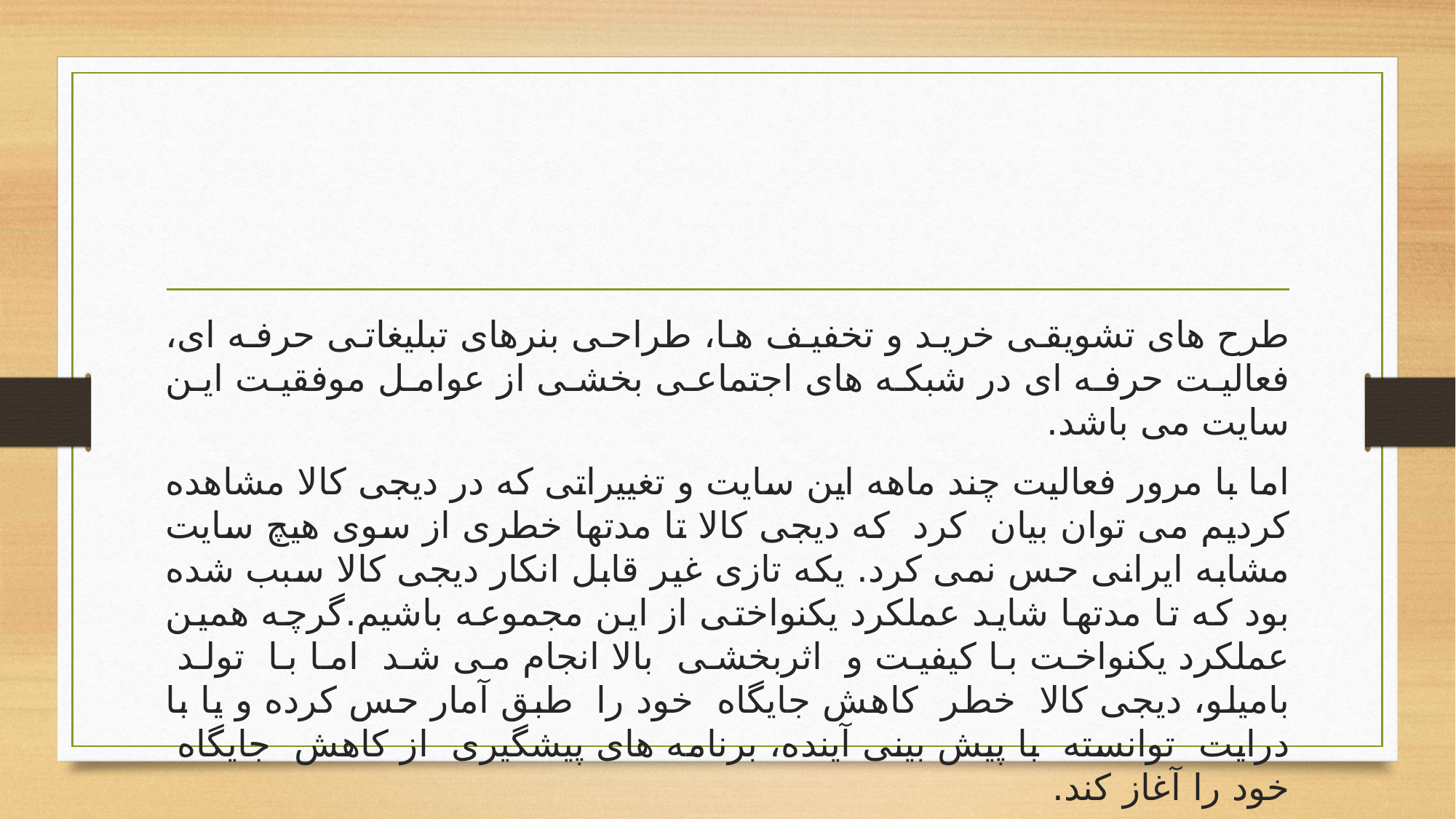

#
طرح های تشویقی خرید و تخفیف ها، طراحی بنرهای تبلیغاتی حرفه ای، فعالیت حرفه ای در شبکه های اجتماعی بخشی از عوامل موفقیت این سایت می باشد.
اما با مرور فعالیت چند ماهه این سایت و تغییراتی که در دیجی کالا مشاهده کردیم می توان بیان  کرد  که دیجی کالا تا مدتها خطری از سوی هیچ سایت مشابه ایرانی حس نمی کرد. یکه تازی غیر قابل انکار دیجی کالا سبب شده بود که تا مدتها شاید عملکرد یکنواختی از این مجموعه باشیم.گرچه همین عملکرد یکنواخت با کیفیت و  اثربخشی  بالا انجام می شد  اما با  تولد  بامیلو، دیجی کالا  خطر  کاهش جایگاه  خود را  طبق آمار حس کرده و یا با درایت  توانسته  با پیش بینی آینده، برنامه های پیشگیری  از کاهش  جایگاه  خود را آغاز کند.